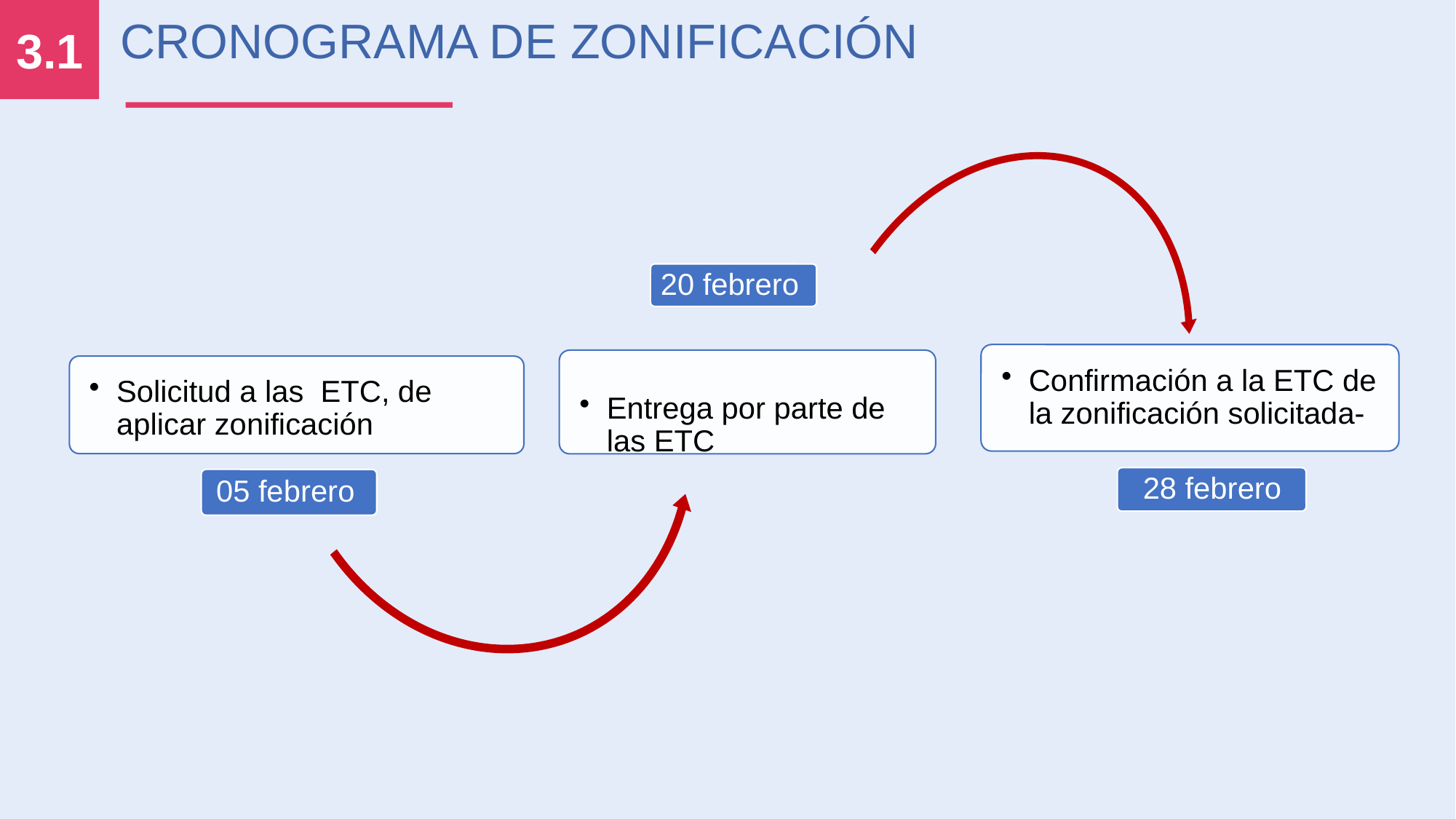

CRONOGRAMA DE ZONIFICACIÓN
3.1
Solicitud a las  ETC, de aplicar zonificación
05 febrero
Entrega por parte de las ETC
20 febrero
Confirmación a la ETC de la zonificación solicitada-
28 febrero